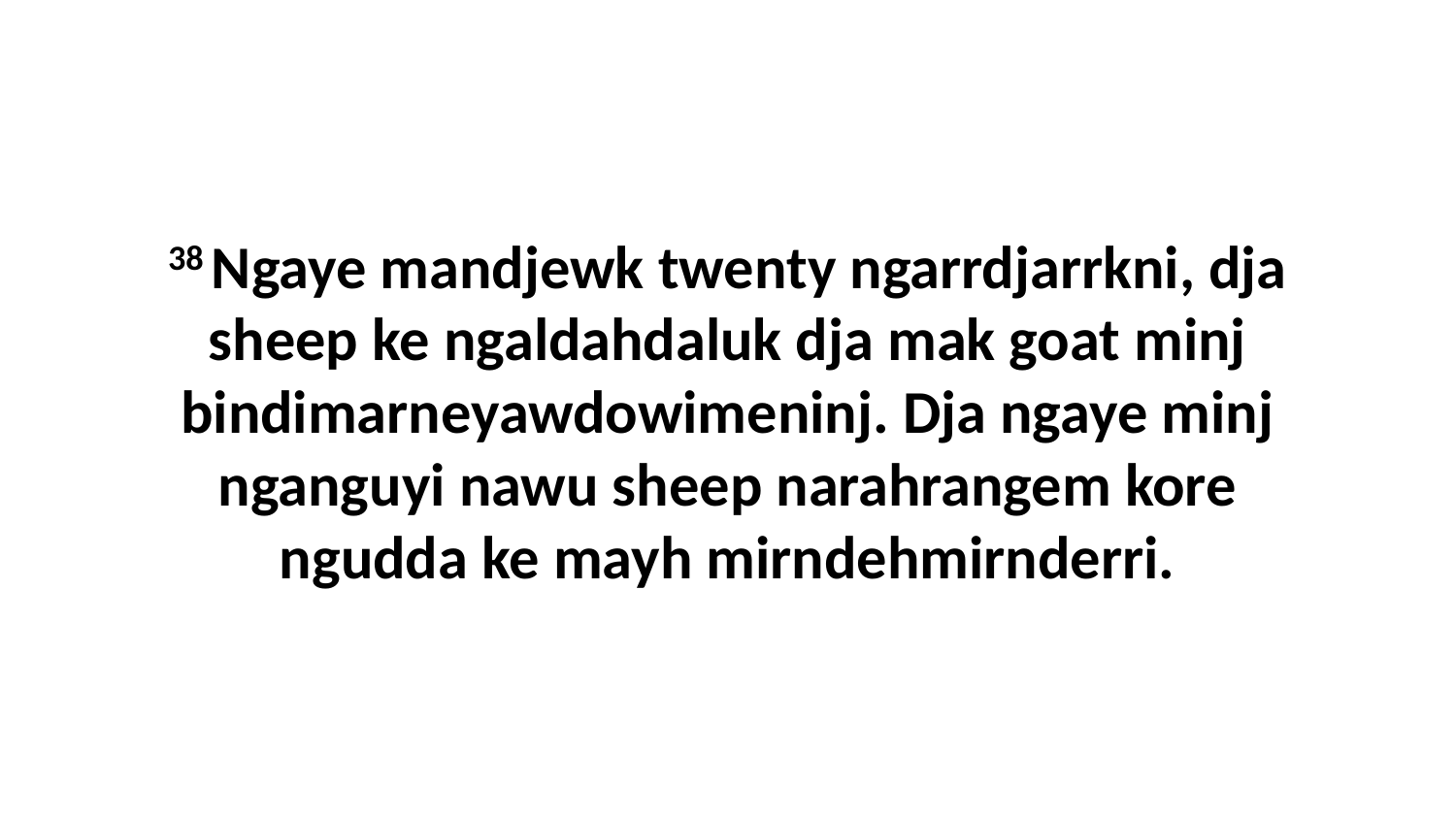

38 Ngaye mandjewk twenty ngarrdjarrkni, dja sheep ke ngaldahdaluk dja mak goat minj bindimarneyawdowimeninj. Dja ngaye minj nganguyi nawu sheep narahrangem kore ngudda ke mayh mirndehmirnderri.